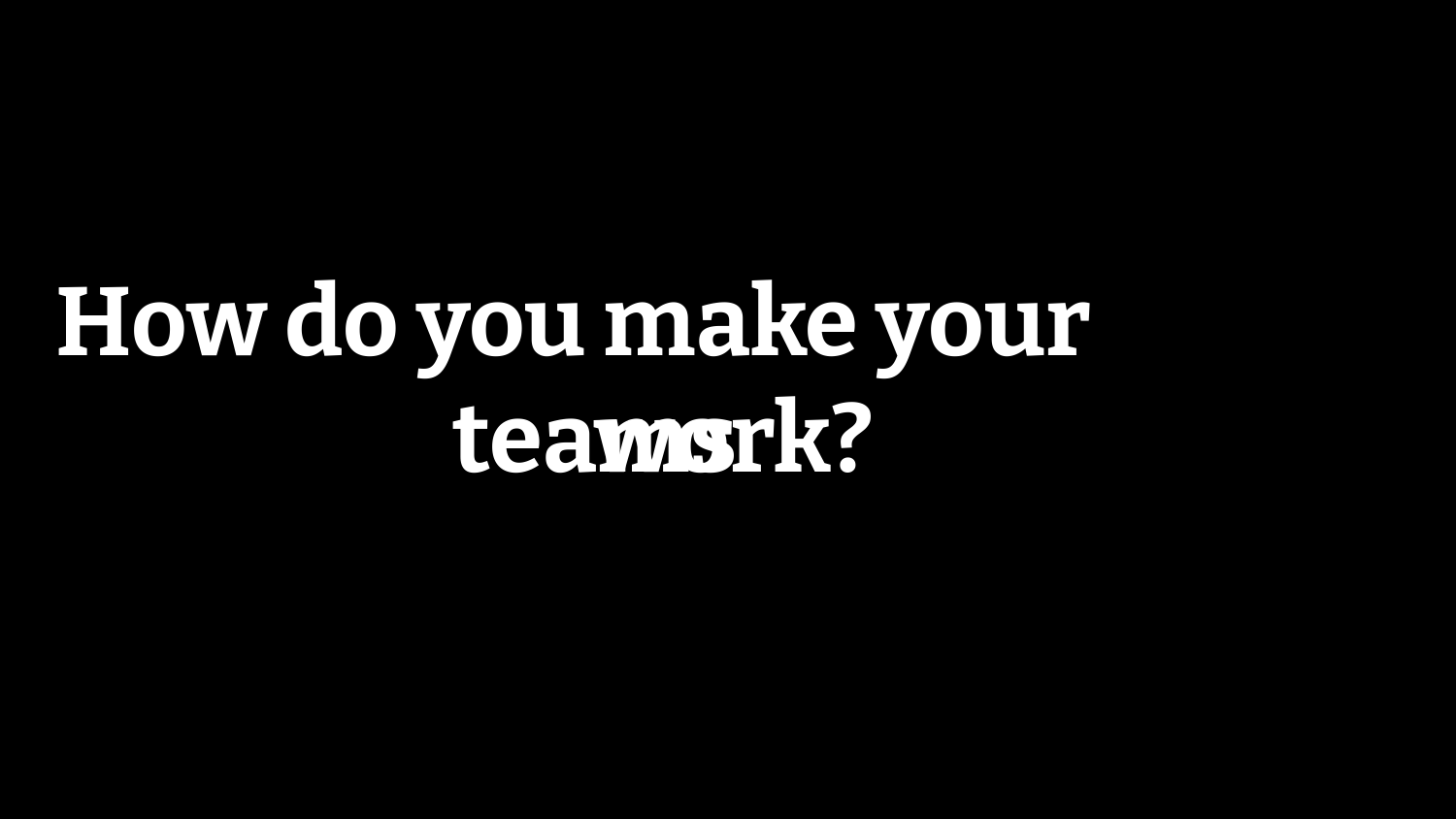

How do you make your games work?

teams